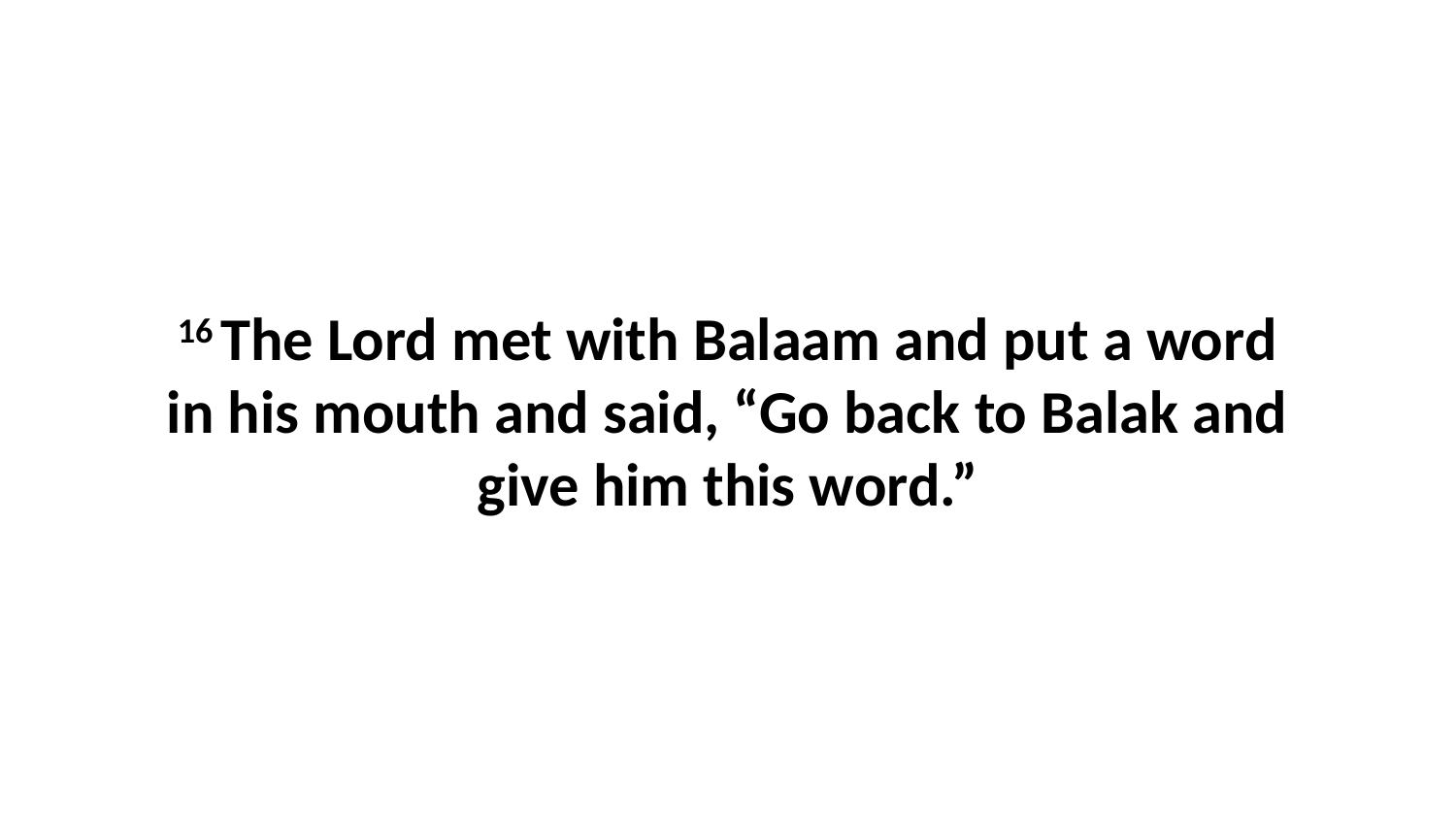

16 The Lord met with Balaam and put a word in his mouth and said, “Go back to Balak and give him this word.”